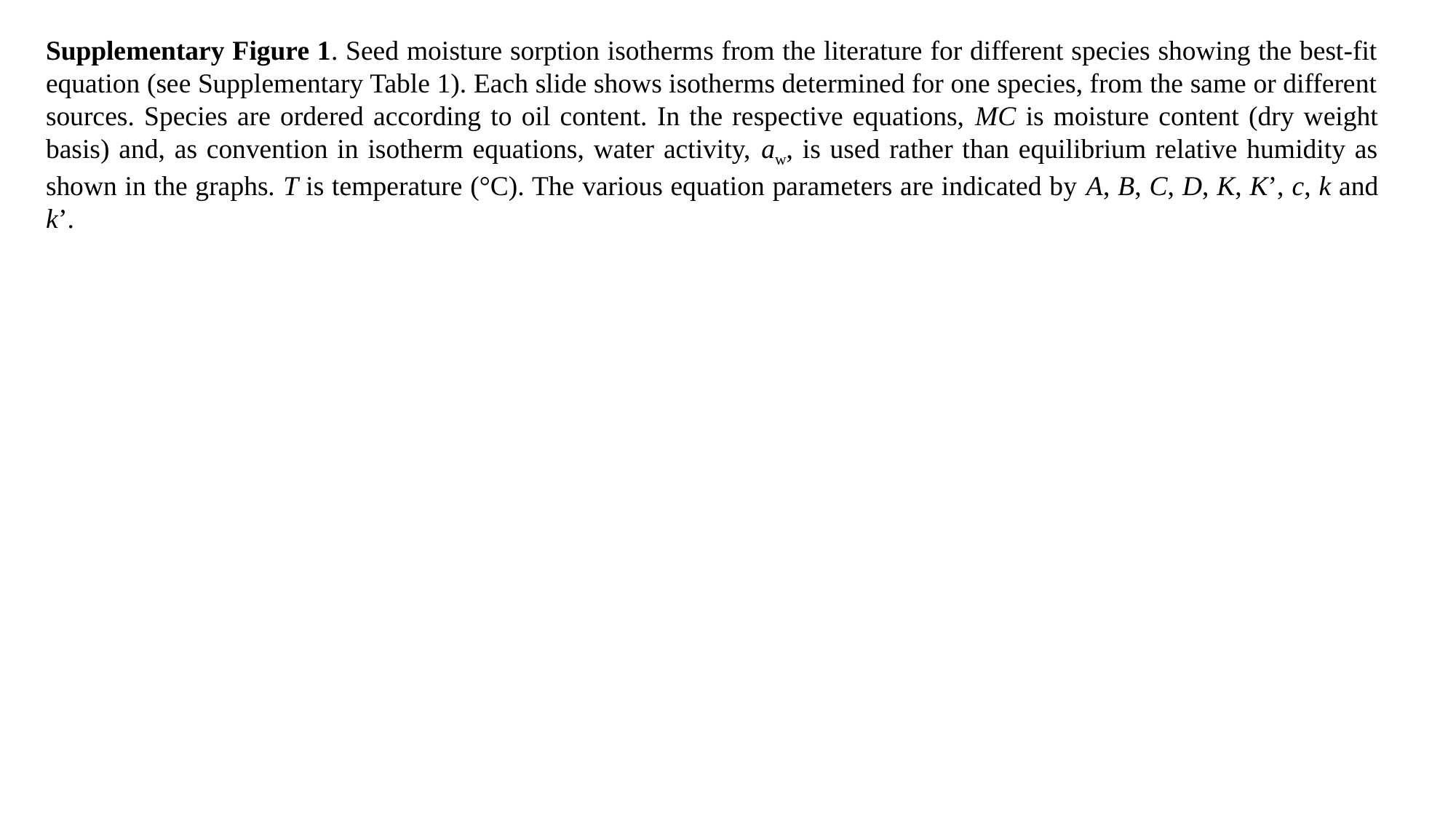

Supplementary Figure 1. Seed moisture sorption isotherms from the literature for different species showing the best-fit equation (see Supplementary Table 1). Each slide shows isotherms determined for one species, from the same or different sources. Species are ordered according to oil content. In the respective equations, MC is moisture content (dry weight basis) and, as convention in isotherm equations, water activity, aw, is used rather than equilibrium relative humidity as shown in the graphs. T is temperature (°C). The various equation parameters are indicated by A, B, C, D, K, K’, c, k and k’.